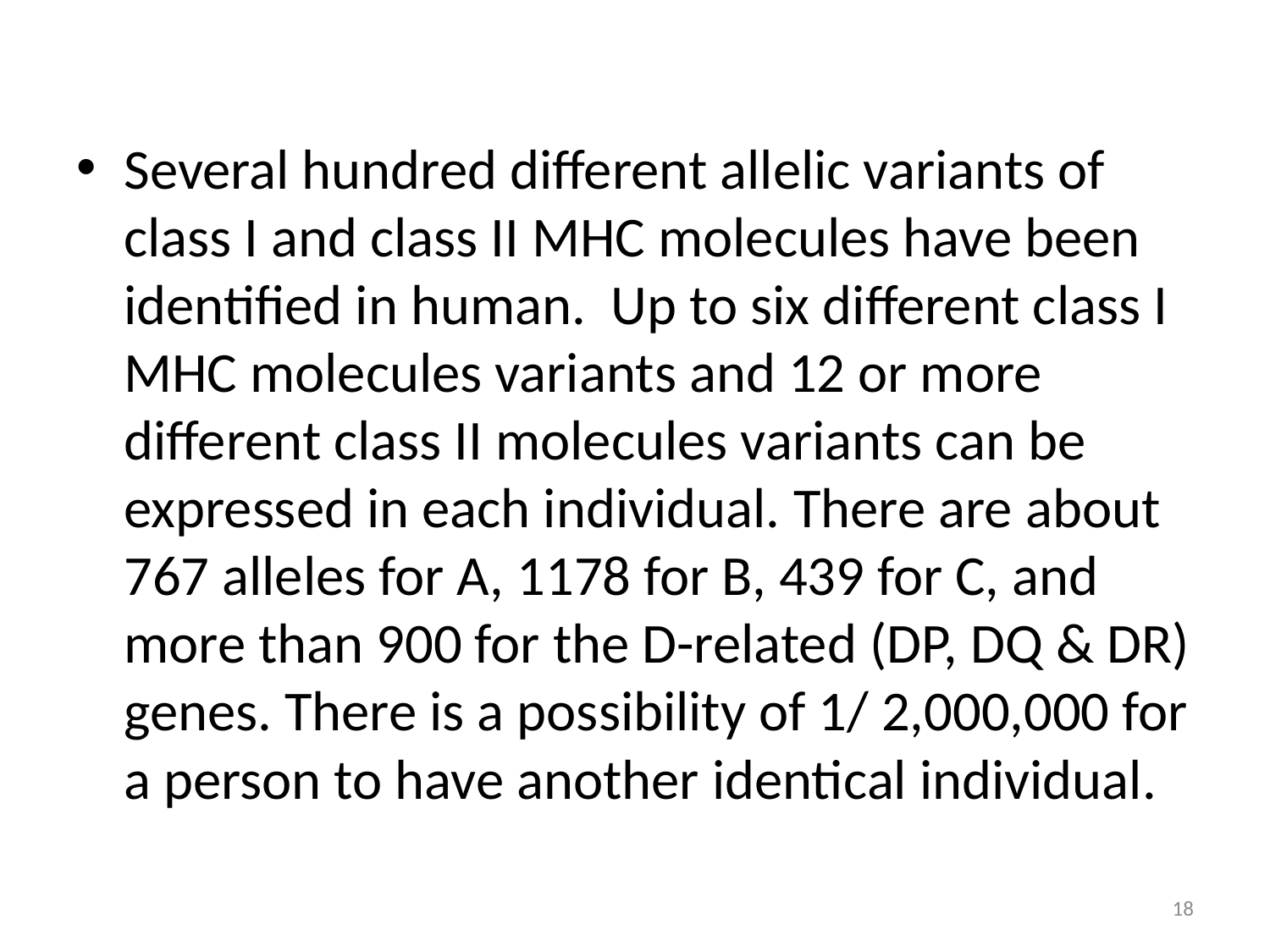

Several hundred different allelic variants of class I and class II MHC molecules have been identified in human.  Up to six different class I MHC molecules variants and 12 or more different class II molecules variants can be expressed in each individual. There are about 767 alleles for A, 1178 for B, 439 for C, and more than 900 for the D-related (DP, DQ & DR) genes. There is a possibility of 1/ 2,000,000 for a person to have another identical individual.
18